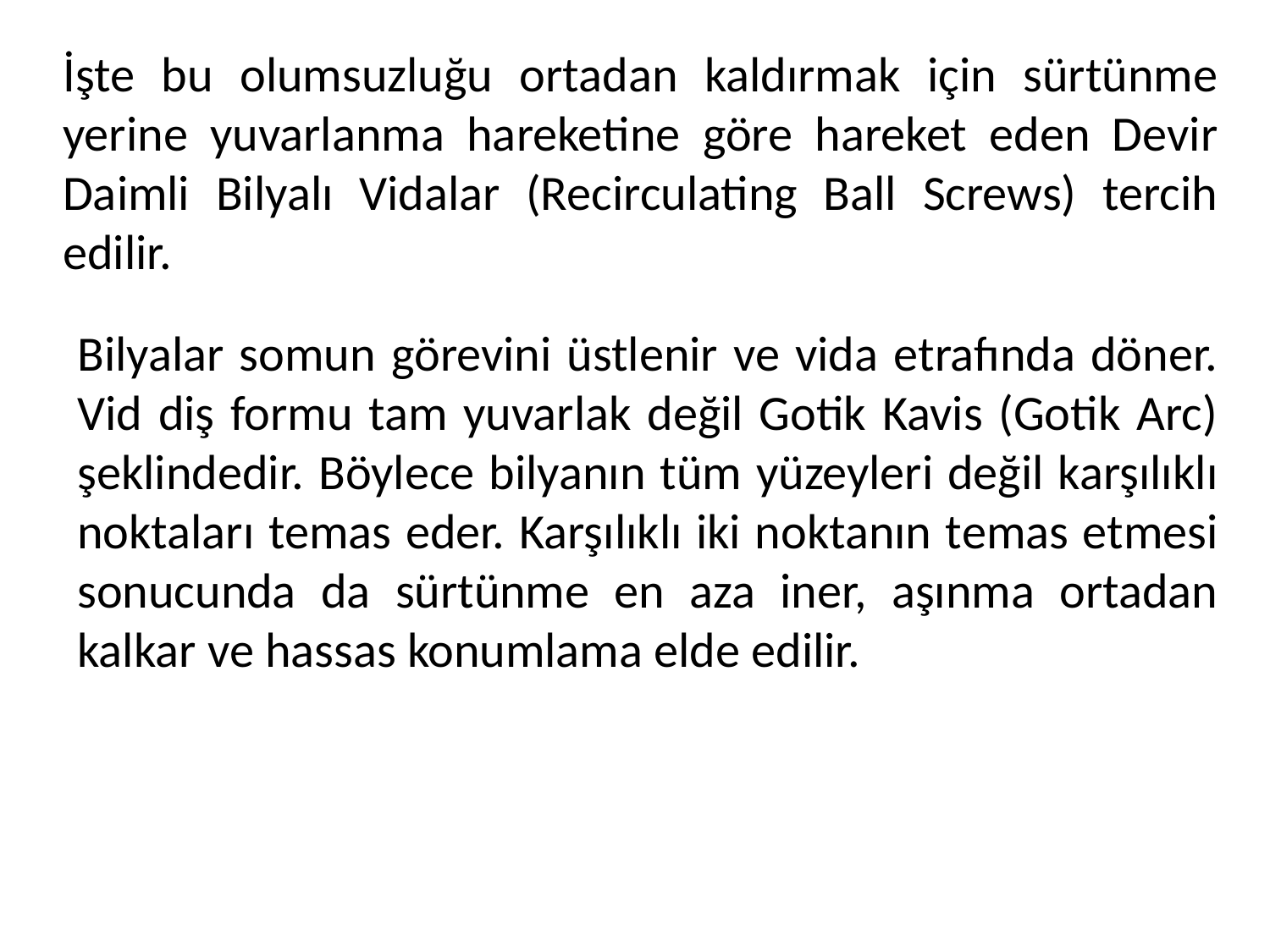

İşte bu olumsuzluğu ortadan kaldırmak için sürtünme yerine yuvarlanma hareketine göre hareket eden Devir Daimli Bilyalı Vidalar (Recirculating Ball Screws) tercih edilir.
Bilyalar somun görevini üstlenir ve vida etrafında döner. Vid diş formu tam yuvarlak değil Gotik Kavis (Gotik Arc) şeklindedir. Böylece bilyanın tüm yüzeyleri değil karşılıklı noktaları temas eder. Karşılıklı iki noktanın temas etmesi sonucunda da sürtünme en aza iner, aşınma ortadan kalkar ve hassas konumlama elde edilir.